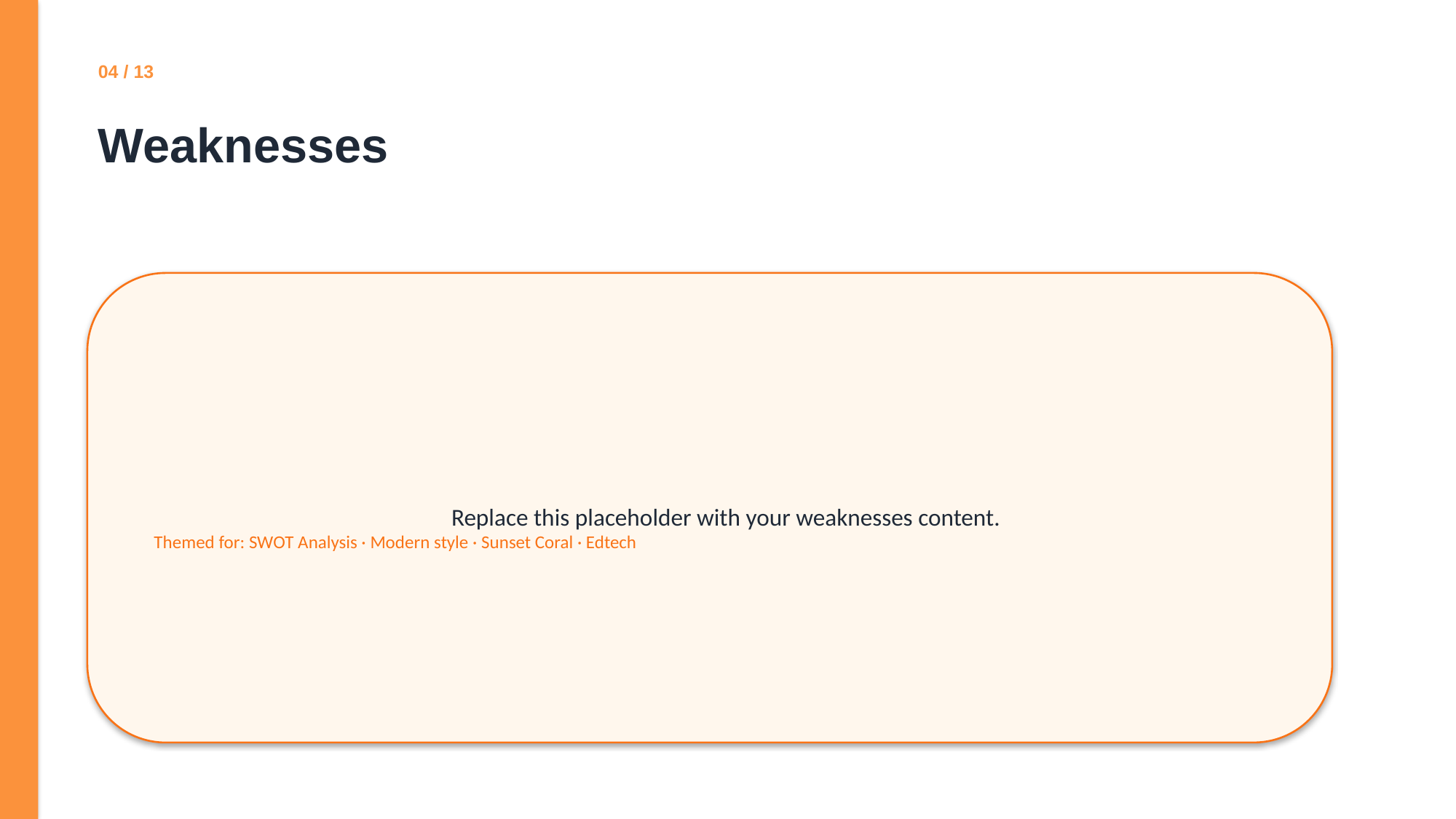

04 / 13
Weaknesses
Replace this placeholder with your weaknesses content.
Themed for: SWOT Analysis · Modern style · Sunset Coral · Edtech